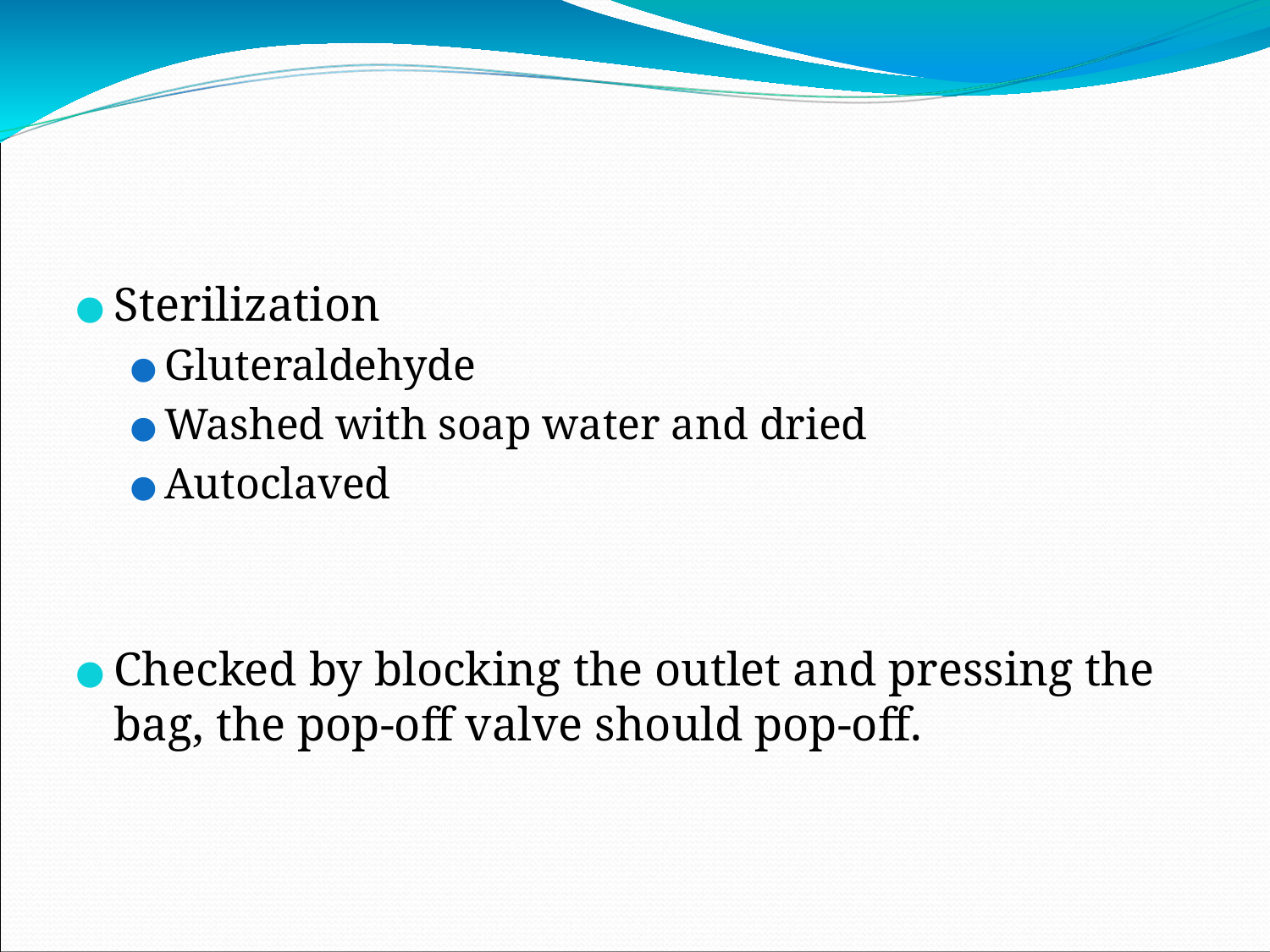

#
Sterilization
Gluteraldehyde
Washed with soap water and dried
Autoclaved

Checked by blocking the outlet and pressing the bag, the pop-off valve should pop-off.